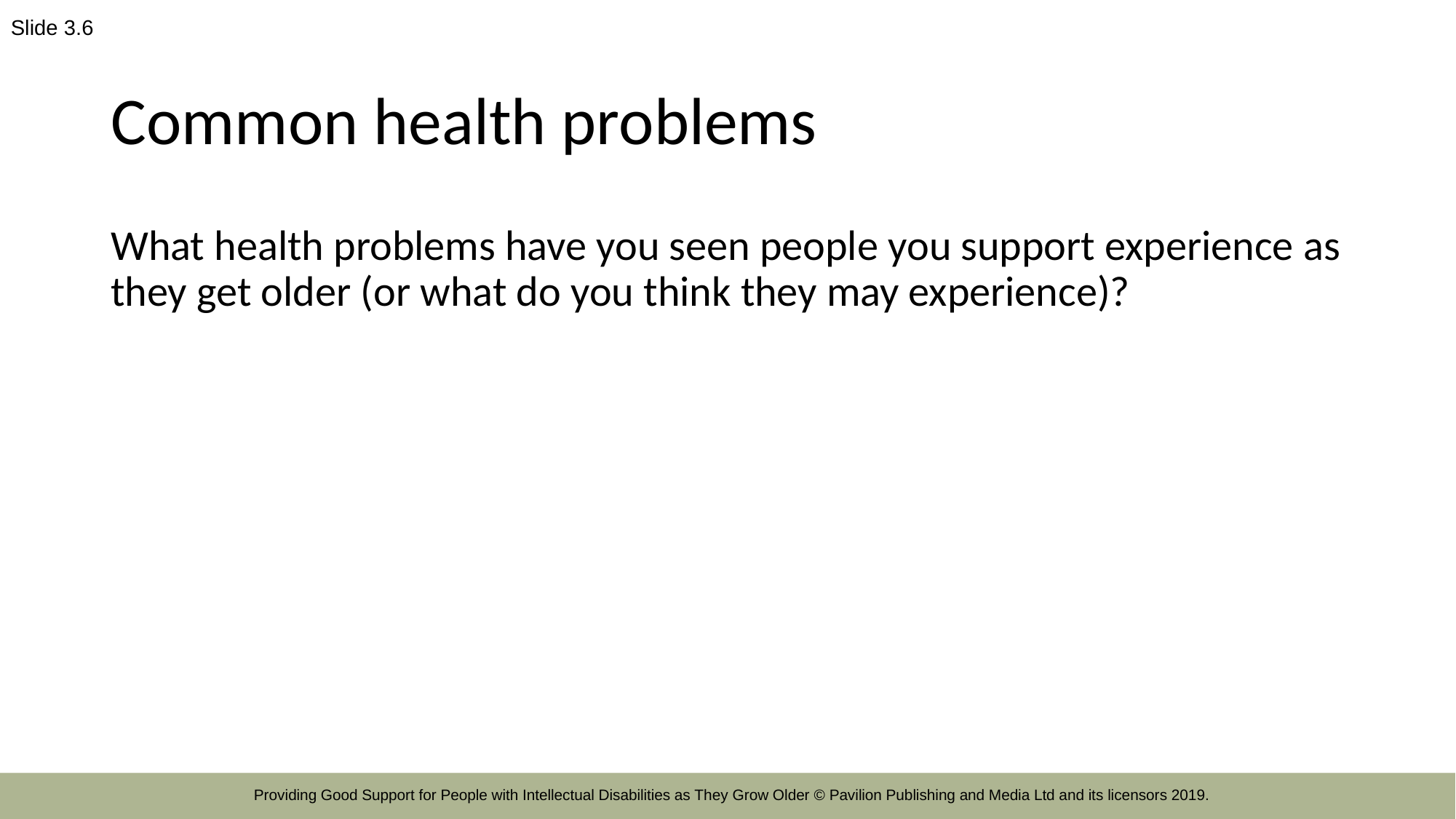

Slide 3.6
# Common health problems
What health problems have you seen people you support experience as they get older (or what do you think they may experience)?